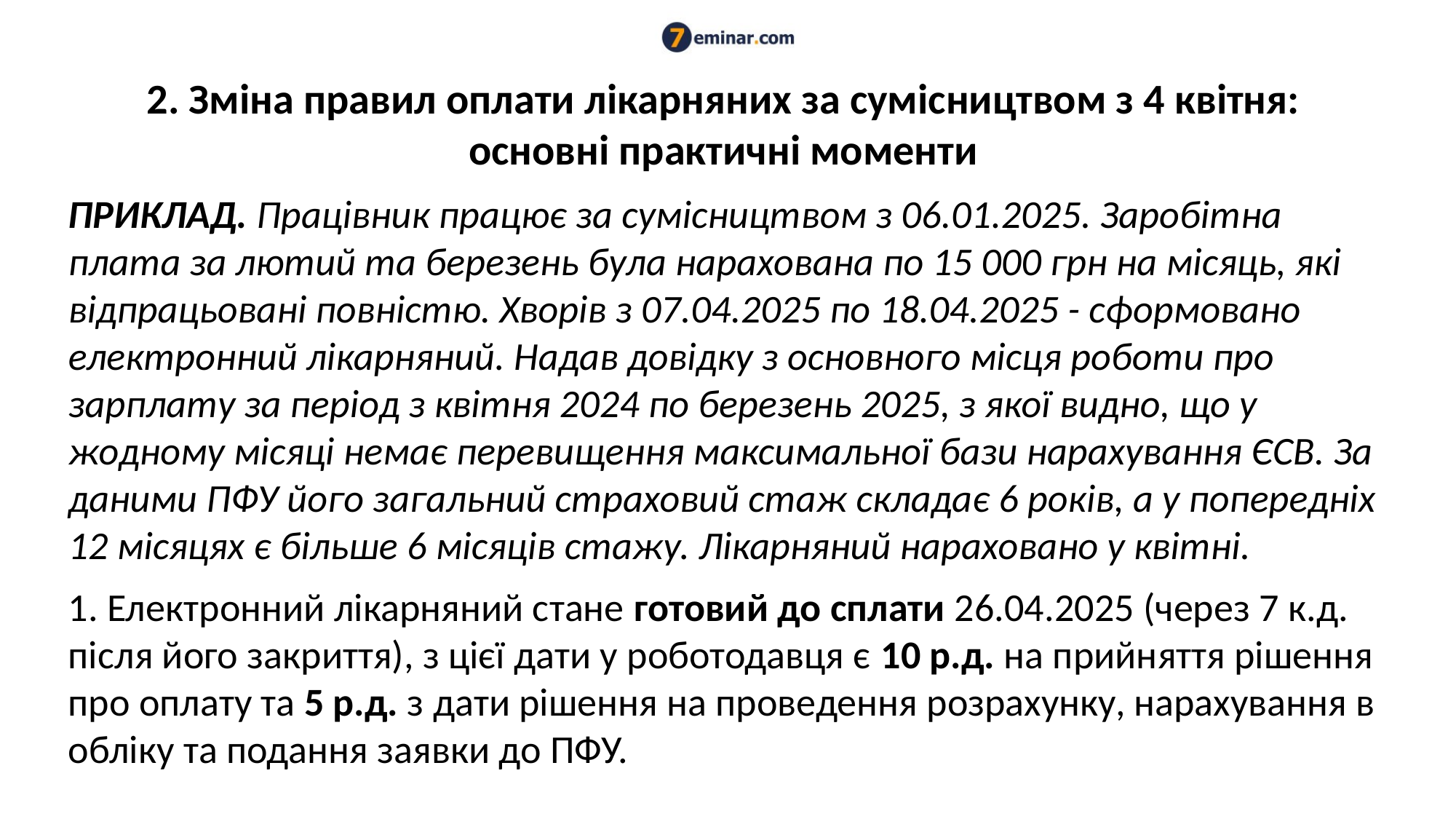

# 2. Зміна правил оплати лікарняних за сумісництвом з 4 квітня: основні практичні моменти
ПРИКЛАД. Працівник працює за сумісництвом з 06.01.2025. Заробітна плата за лютий та березень була нарахована по 15 000 грн на місяць, які відпрацьовані повністю. Хворів з 07.04.2025 по 18.04.2025 - сформовано електронний лікарняний. Надав довідку з основного місця роботи про зарплату за період з квітня 2024 по березень 2025, з якої видно, що у жодному місяці немає перевищення максимальної бази нарахування ЄСВ. За даними ПФУ його загальний страховий стаж складає 6 років, а у попередніх 12 місяцях є більше 6 місяців стажу. Лікарняний нараховано у квітні.
1. Електронний лікарняний стане готовий до сплати 26.04.2025 (через 7 к.д. після його закриття), з цієї дати у роботодавця є 10 р.д. на прийняття рішення про оплату та 5 р.д. з дати рішення на проведення розрахунку, нарахування в обліку та подання заявки до ПФУ.
46